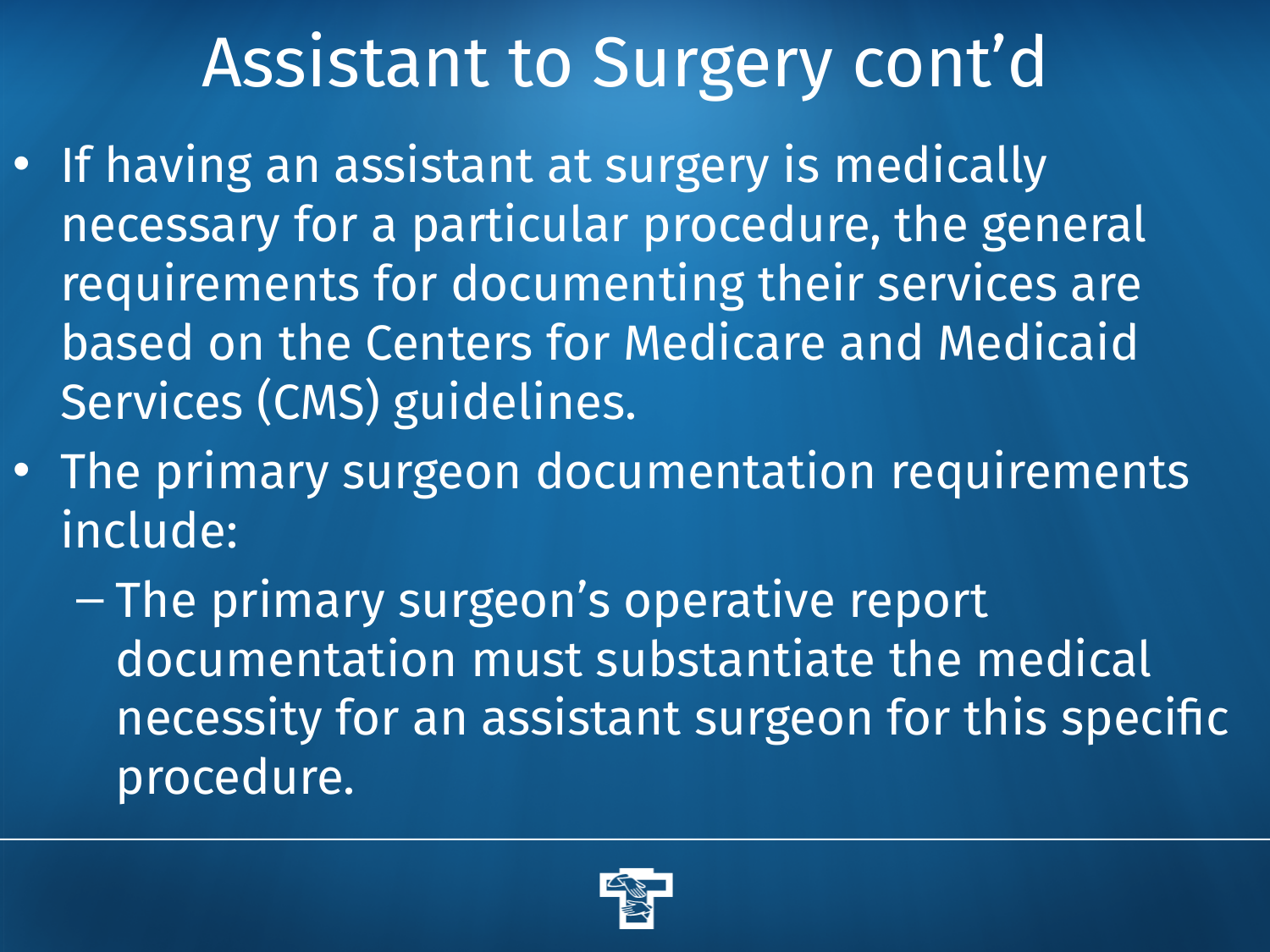

# Assistant to Surgery cont’d
If having an assistant at surgery is medically necessary for a particular procedure, the general requirements for documenting their services are based on the Centers for Medicare and Medicaid Services (CMS) guidelines.
The primary surgeon documentation requirements include:
The primary surgeon’s operative report documentation must substantiate the medical necessity for an assistant surgeon for this specific procedure.